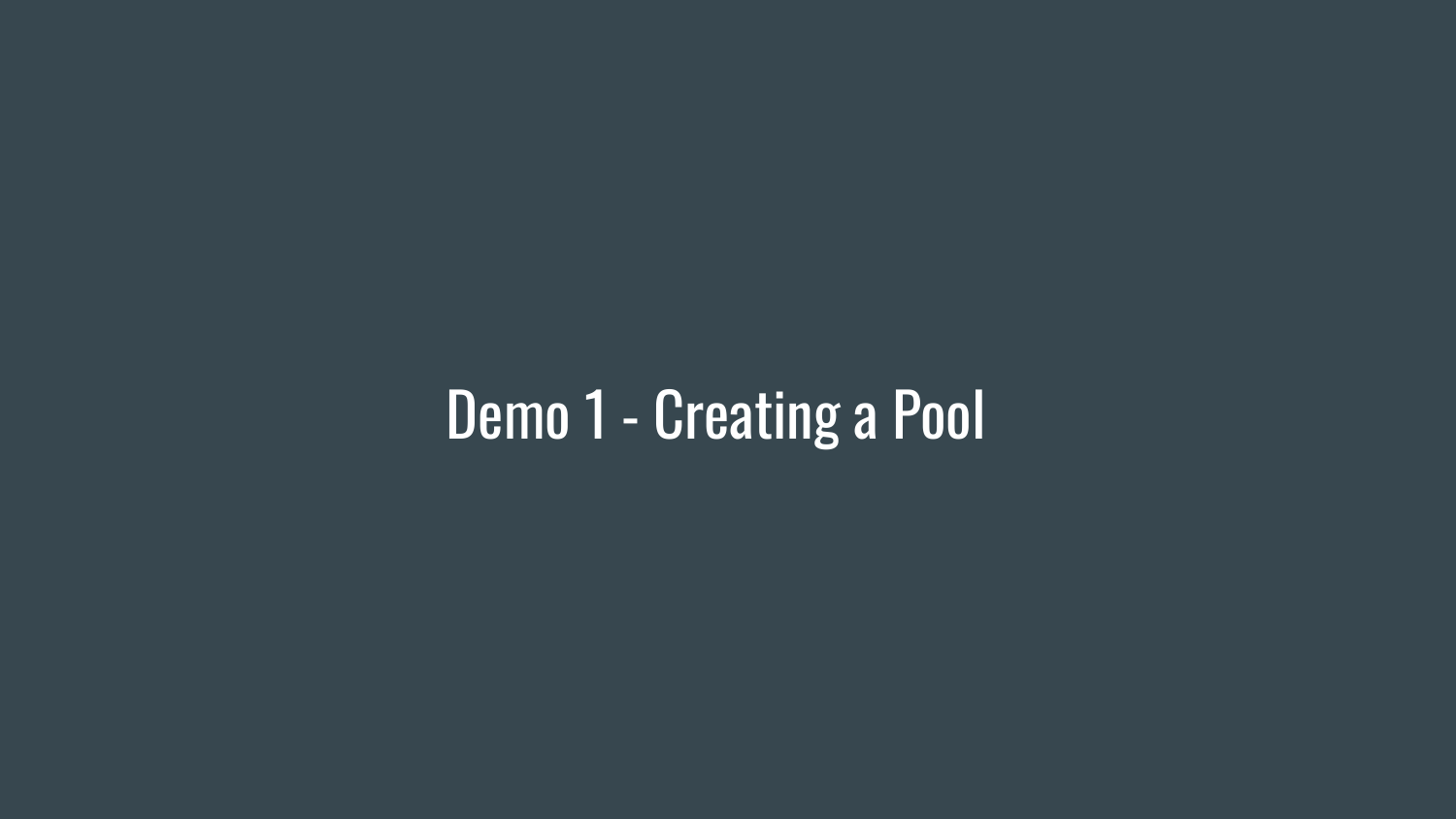

# Demo 1 - Creating a Pool